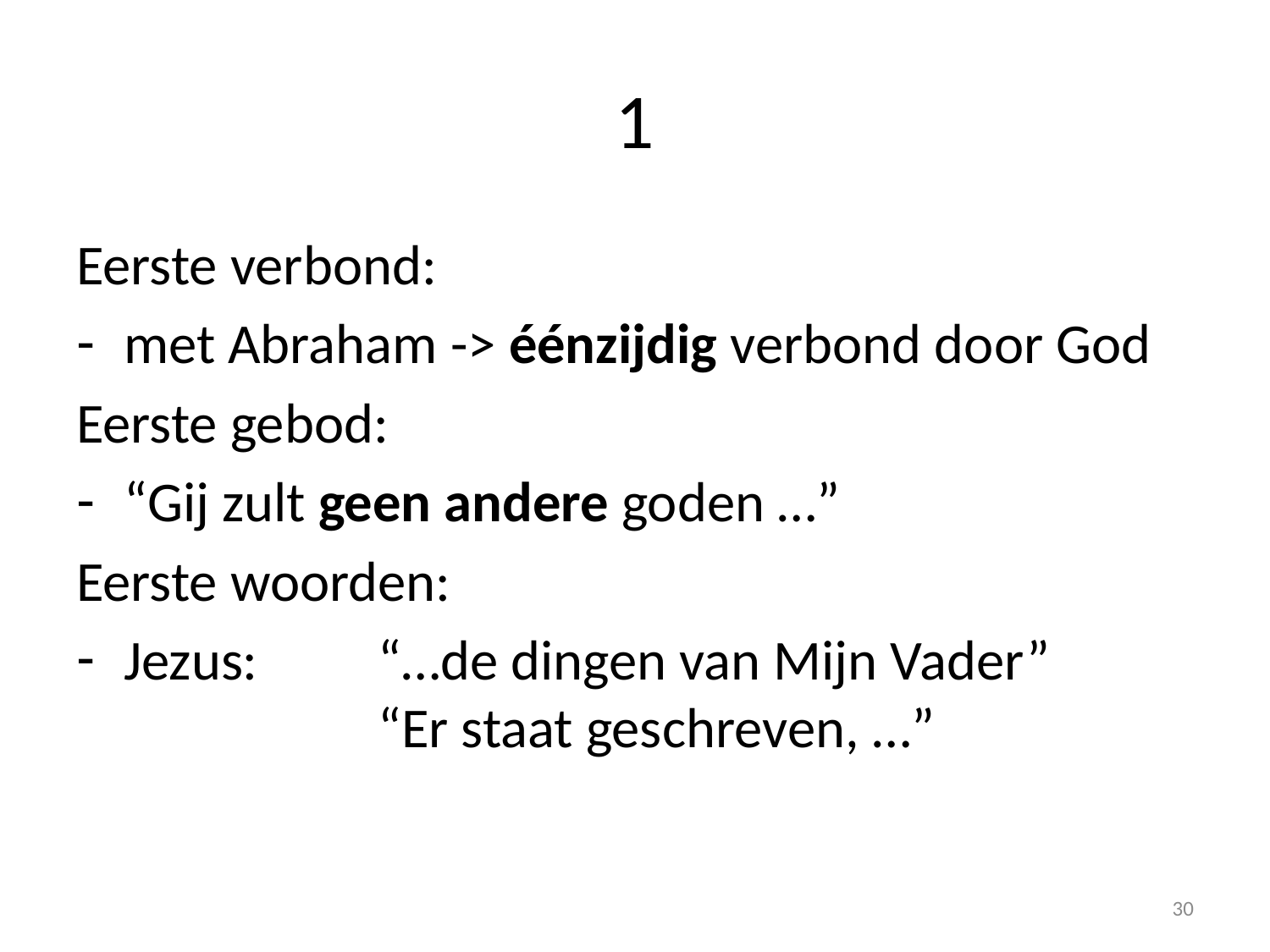

# 1
Eerste verbond:
met Abraham -> éénzijdig verbond door God
Eerste gebod:
“Gij zult geen andere goden …”
Eerste woorden:
Jezus:	“…de dingen van Mijn Vader”
		“Er staat geschreven, …”

30